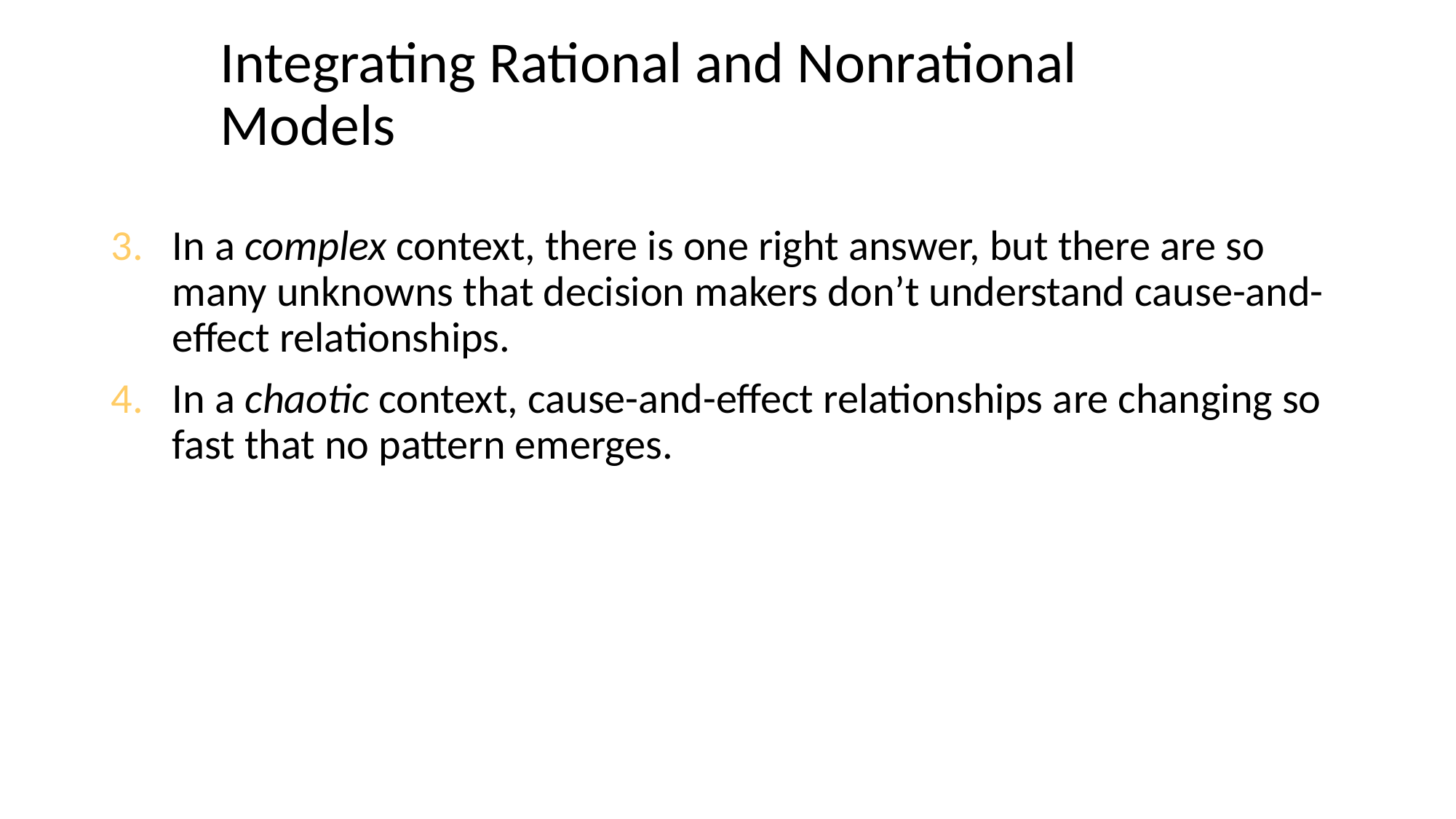

# Integrating Rational and Nonrational Models
In a complex context, there is one right answer, but there are so many unknowns that decision makers don’t understand cause-and-effect relationships.
In a chaotic context, cause-and-effect relationships are changing so fast that no pattern emerges.